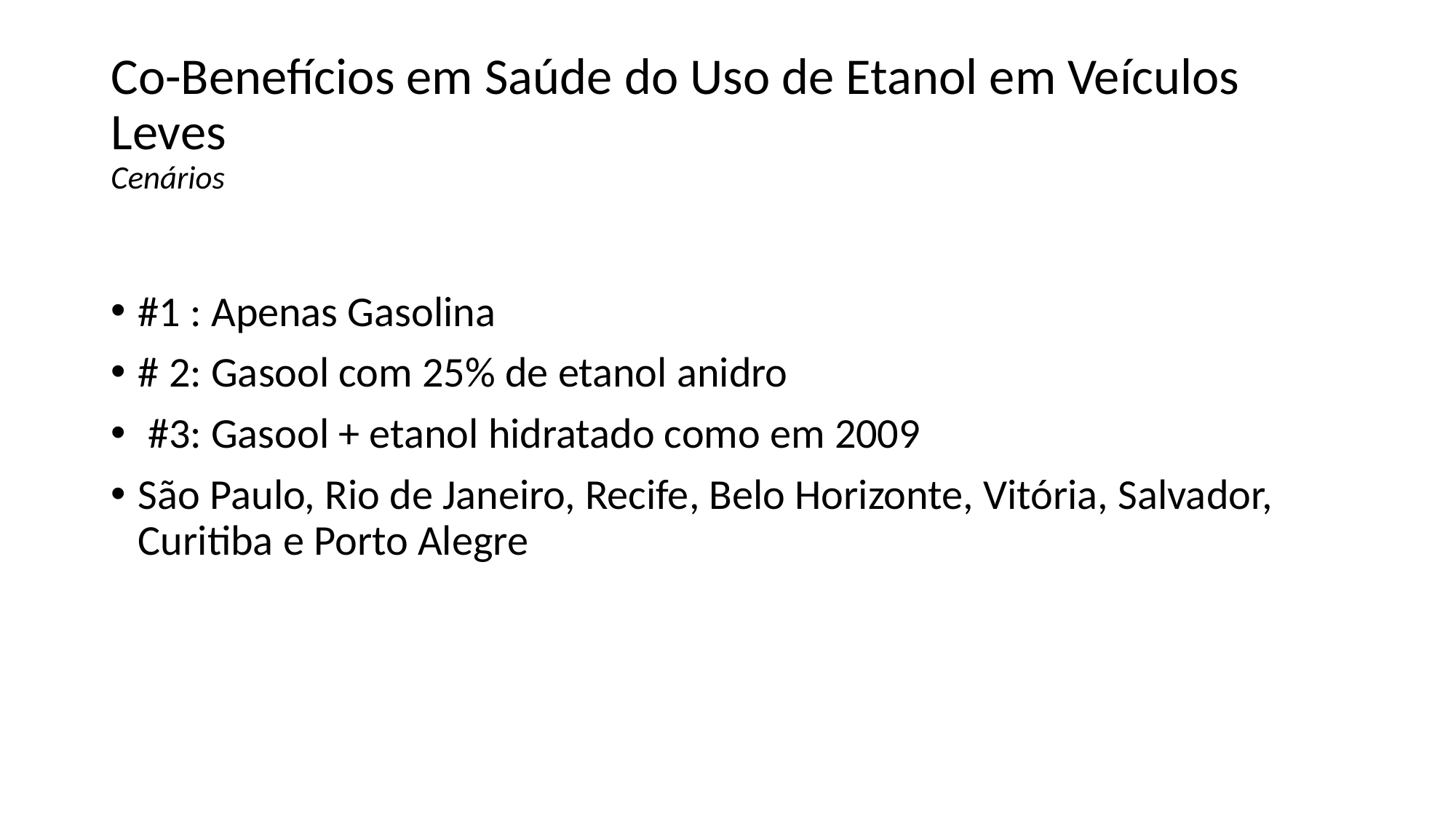

# Co-Benefícios em Saúde do Uso de Etanol em Veículos Leves Cenários

#1 : Apenas Gasolina
# 2: Gasool com 25% de etanol anidro
 #3: Gasool + etanol hidratado como em 2009
São Paulo, Rio de Janeiro, Recife, Belo Horizonte, Vitória, Salvador, Curitiba e Porto Alegre